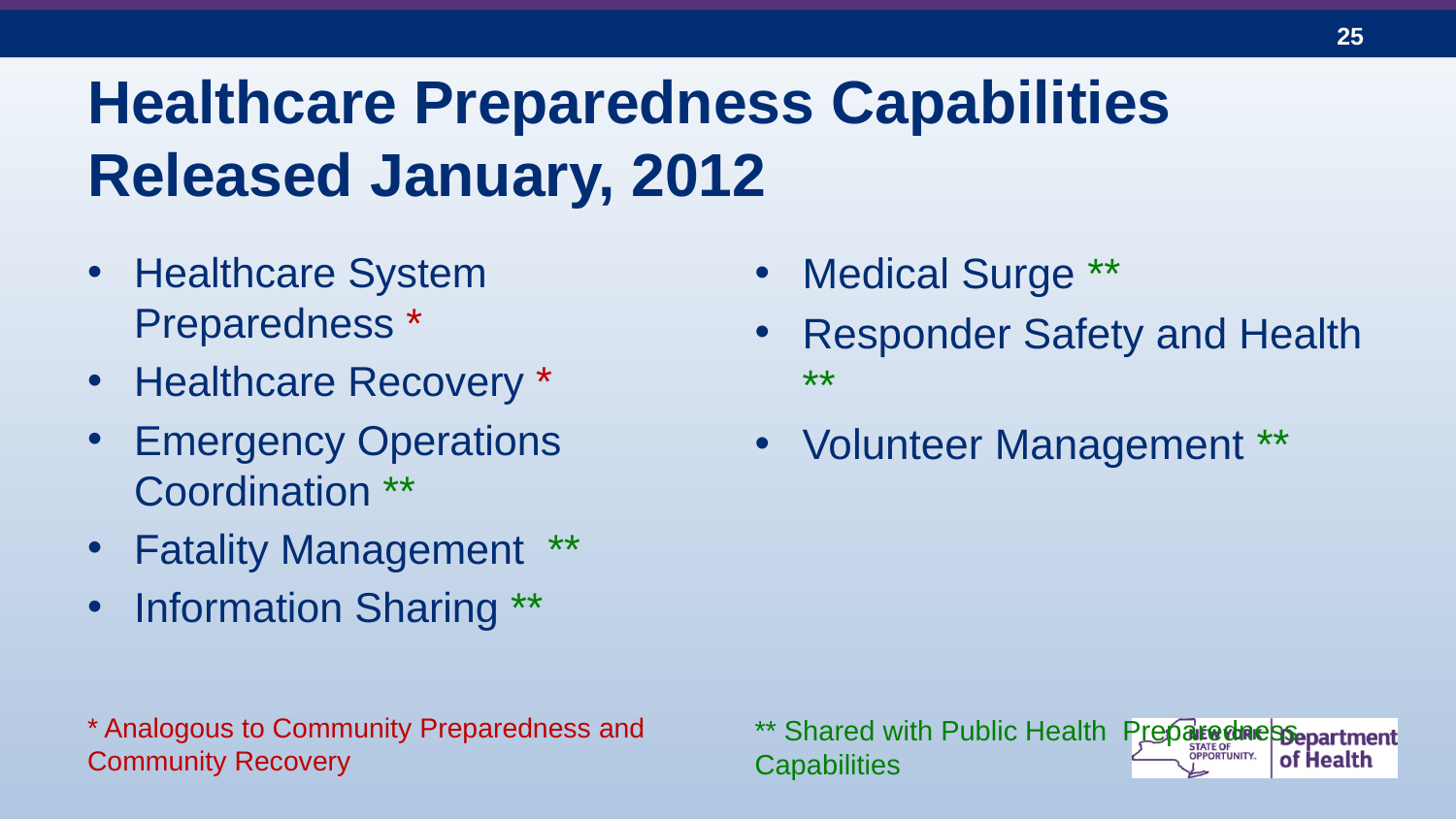

# Healthcare Preparedness Capabilities Released January, 2012
Healthcare System Preparedness *
Healthcare Recovery *
Emergency Operations Coordination **
Fatality Management  **
Information Sharing **

* Analogous to Community Preparedness and Community Recovery

Medical Surge **
Responder Safety and Health **
Volunteer Management **

** Shared with Public Health  Preparedness Capabilities